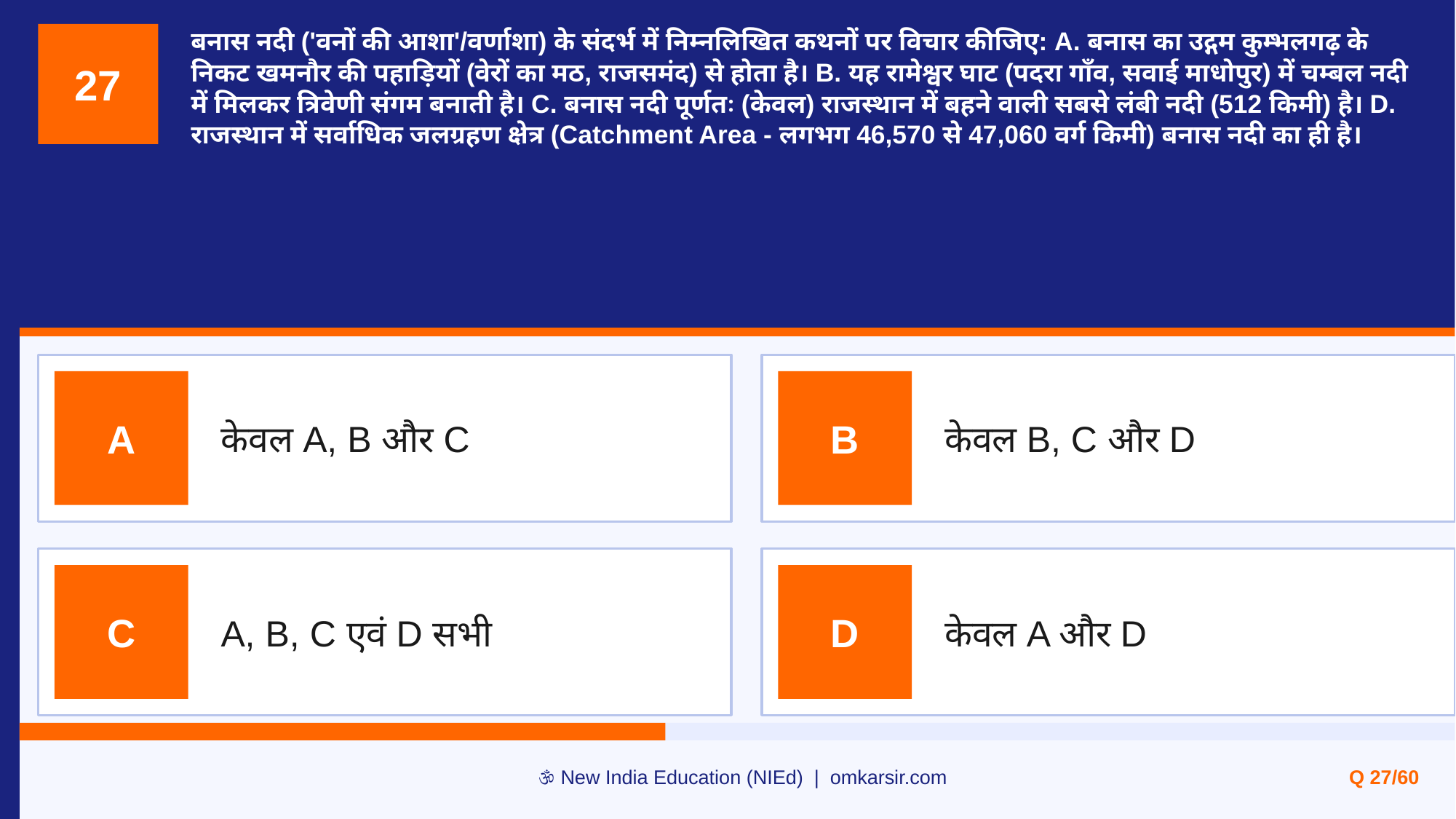

बनास नदी ('वनों की आशा'/वर्णाशा) के संदर्भ में निम्नलिखित कथनों पर विचार कीजिए: A. बनास का उद्गम कुम्भलगढ़ के निकट खमनौर की पहाड़ियों (वेरों का मठ, राजसमंद) से होता है। B. यह रामेश्वर घाट (पदरा गाँव, सवाई माधोपुर) में चम्बल नदी में मिलकर त्रिवेणी संगम बनाती है। C. बनास नदी पूर्णतः (केवल) राजस्थान में बहने वाली सबसे लंबी नदी (512 किमी) है। D. राजस्थान में सर्वाधिक जलग्रहण क्षेत्र (Catchment Area - लगभग 46,570 से 47,060 वर्ग किमी) बनास नदी का ही है।
27

केवल A, B और C
केवल B, C और D
A
B

A, B, C एवं D सभी
केवल A और D
C
D

🕉️ New India Education (NIEd)  |  omkarsir.com
Q 27/60